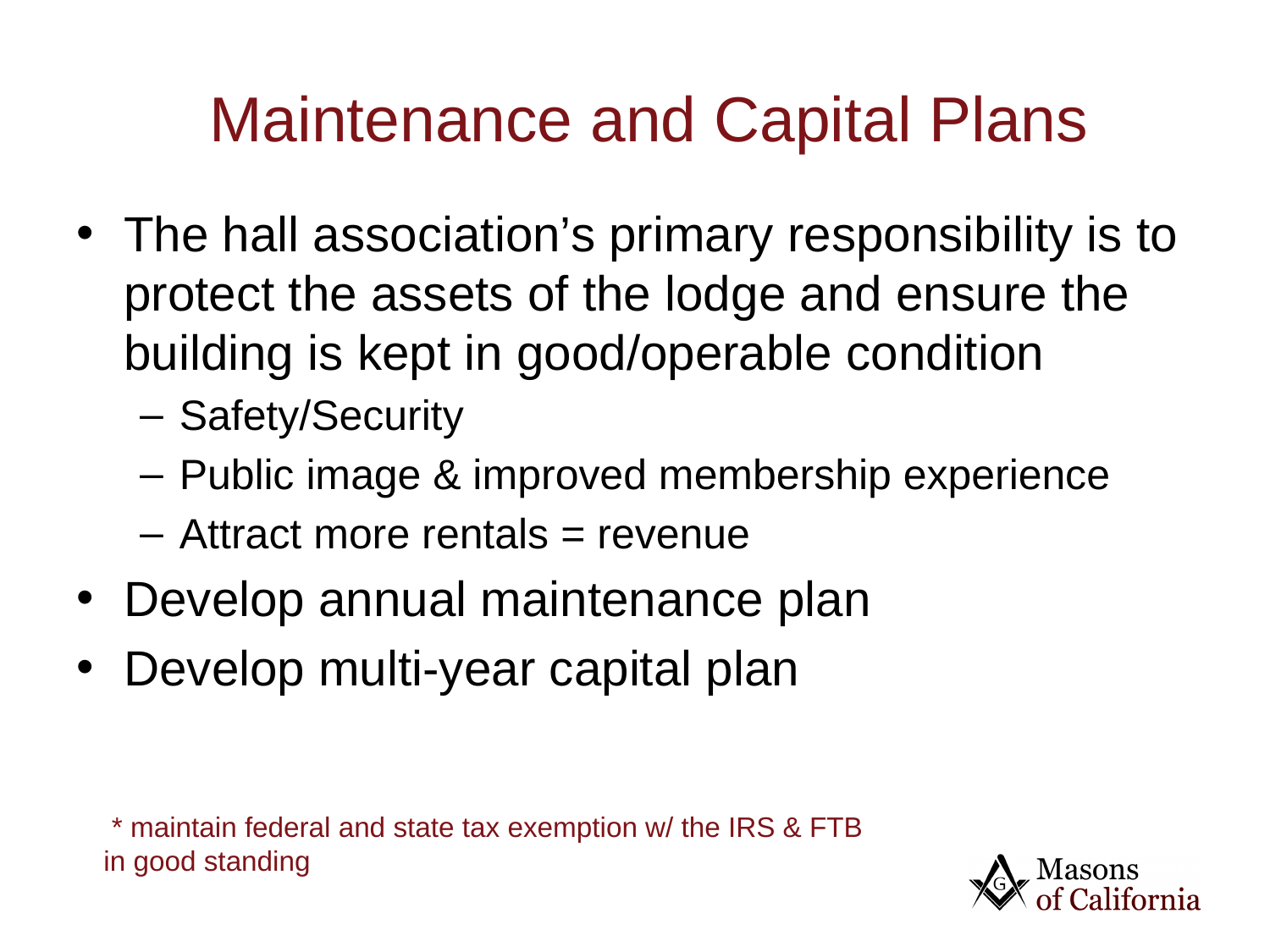

# Maintenance and Capital Plans
The hall association’s primary responsibility is to protect the assets of the lodge and ensure the building is kept in good/operable condition
Safety/Security
Public image & improved membership experience
Attract more rentals = revenue
Develop annual maintenance plan
Develop multi-year capital plan

 * maintain federal and state tax exemption w/ the IRS & FTB in good standing